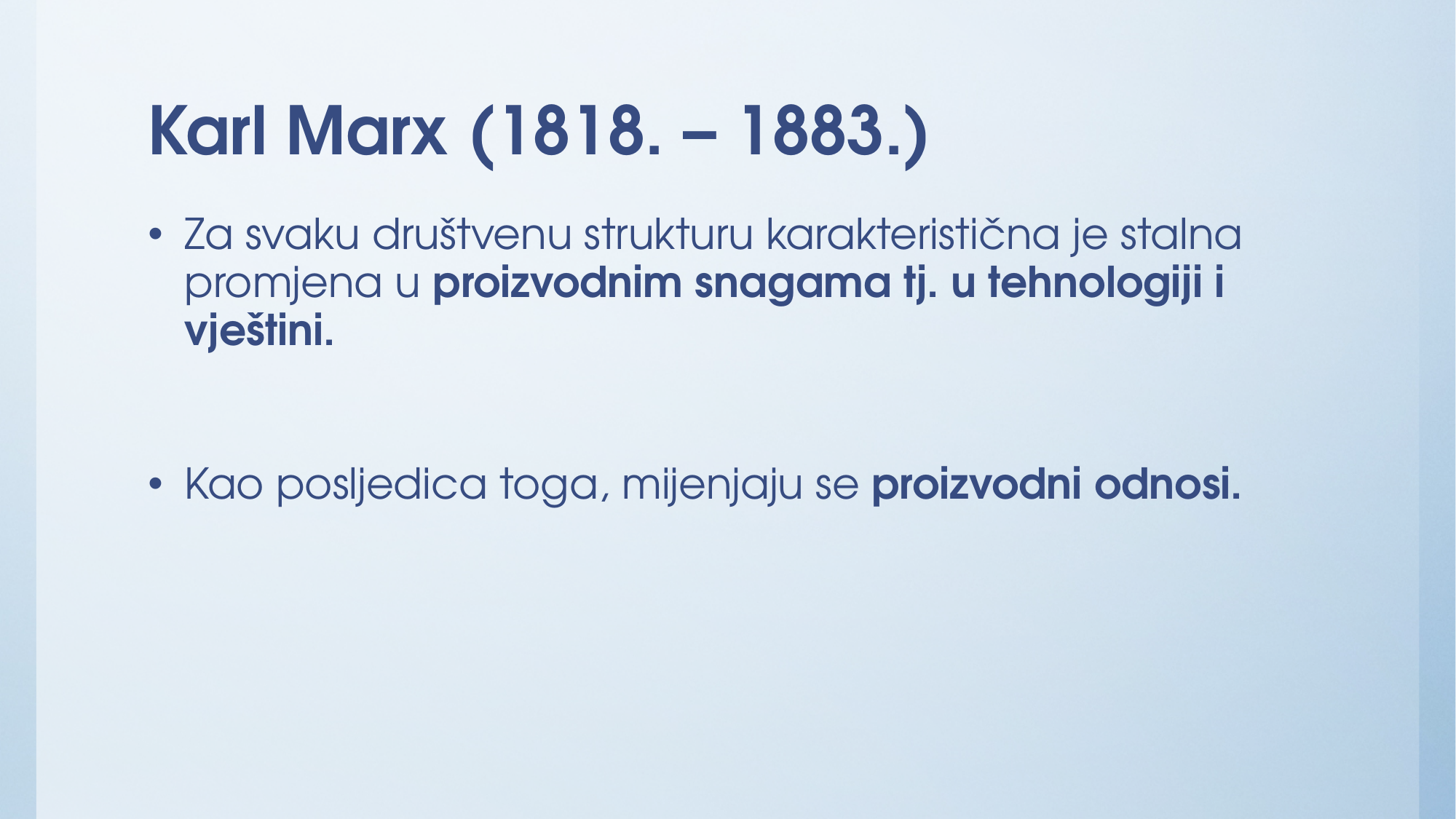

# Karl Marx (1818. – 1883.)
Za svaku društvenu strukturu karakteristična je stalna promjena u proizvodnim snagama tj. u tehnologiji i vještini.

Kao posljedica toga, mijenjaju se proizvodni odnosi.